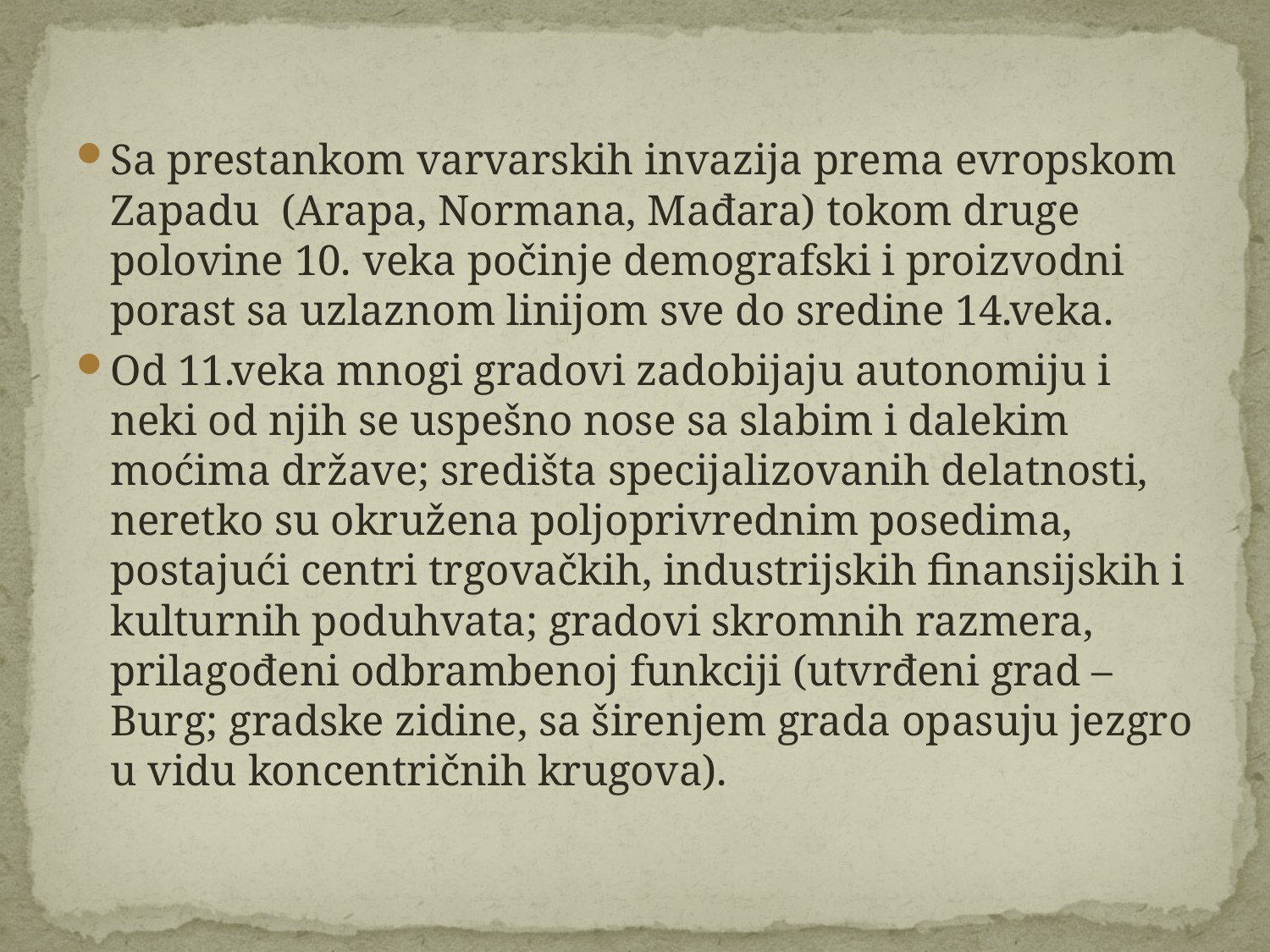

Sa prestankom varvarskih invazija prema evropskom Zapadu  (Arapa, Normana, Mađara) tokom druge polovine 10. veka počinje demografski i proizvodni porast sa uzlaznom linijom sve do sredine 14.veka.
Od 11.veka mnogi gradovi zadobijaju autonomiju i neki od njih se uspešno nose sa slabim i dalekim moćima države; središta specijalizovanih delatnosti, neretko su okružena poljoprivrednim posedima, postajući centri trgovačkih, industrijskih finansijskih i kulturnih poduhvata; gradovi skromnih razmera, prilagođeni odbrambenoj funkciji (utvrđeni grad – Burg; gradske zidine, sa širenjem grada opasuju jezgro u vidu koncentričnih krugova).